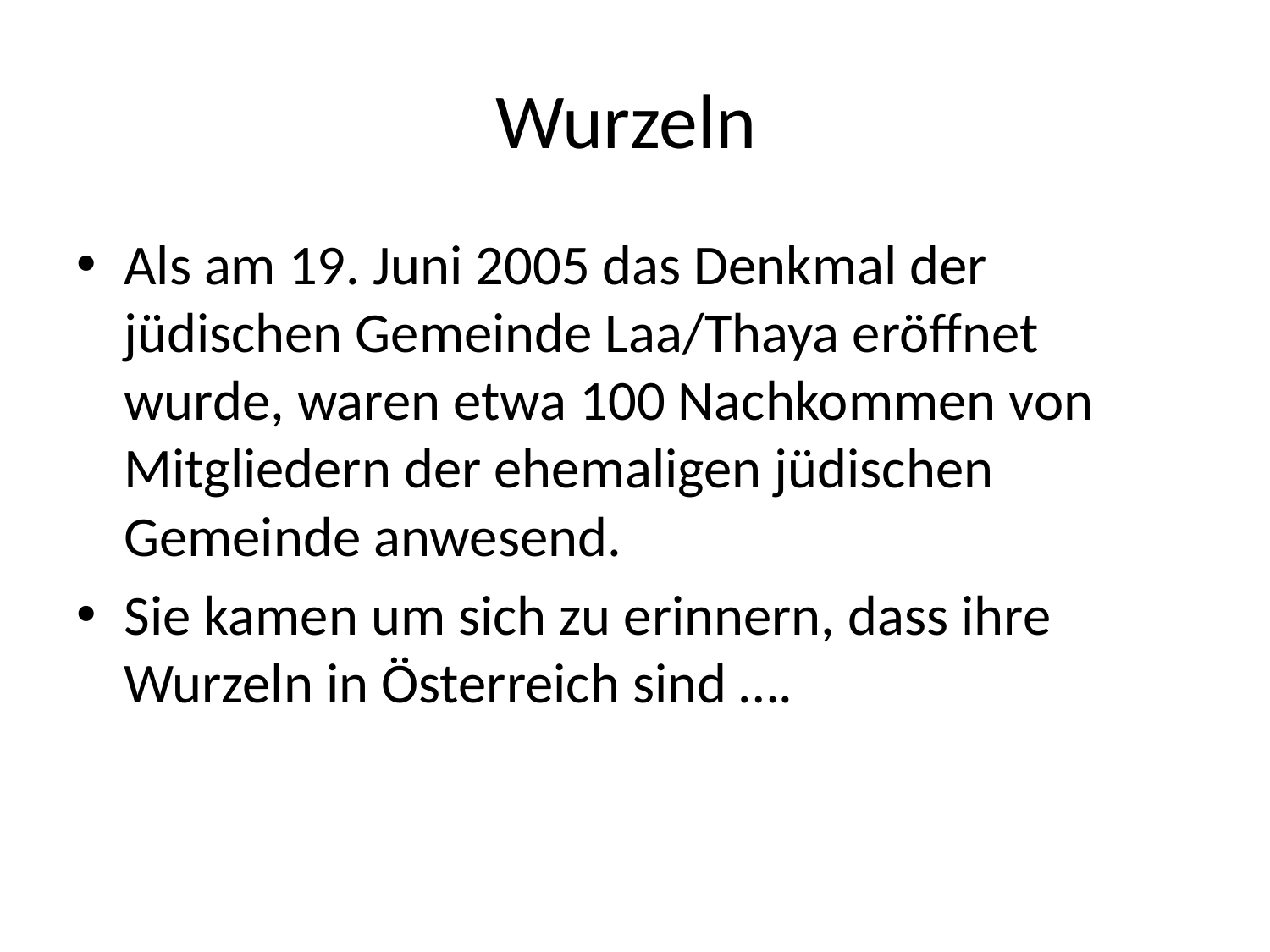

# Wurzeln
Als am 19. Juni 2005 das Denkmal der jüdischen Gemeinde Laa/Thaya eröffnet wurde, waren etwa 100 Nachkommen von Mitgliedern der ehemaligen jüdischen Gemeinde anwesend.
Sie kamen um sich zu erinnern, dass ihre Wurzeln in Österreich sind ….